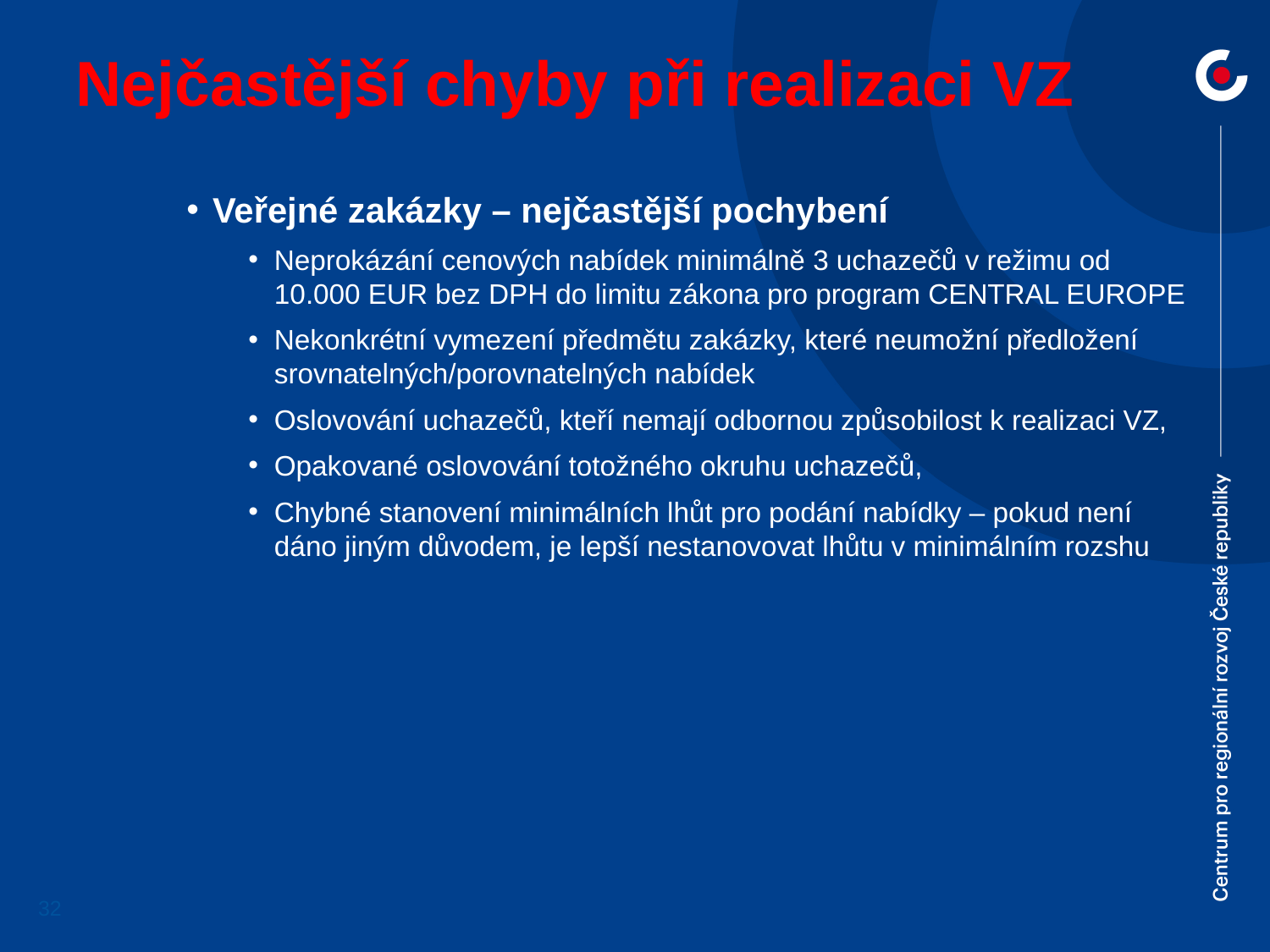

# Nejčastější chyby při realizaci VZ
Veřejné zakázky – nejčastější pochybení
Neprokázání cenových nabídek minimálně 3 uchazečů v režimu od 10.000 EUR bez DPH do limitu zákona pro program CENTRAL EUROPE
Nekonkrétní vymezení předmětu zakázky, které neumožní předložení srovnatelných/porovnatelných nabídek
Oslovování uchazečů, kteří nemají odbornou způsobilost k realizaci VZ,
Opakované oslovování totožného okruhu uchazečů,
Chybné stanovení minimálních lhůt pro podání nabídky – pokud není dáno jiným důvodem, je lepší nestanovovat lhůtu v minimálním rozshu

32